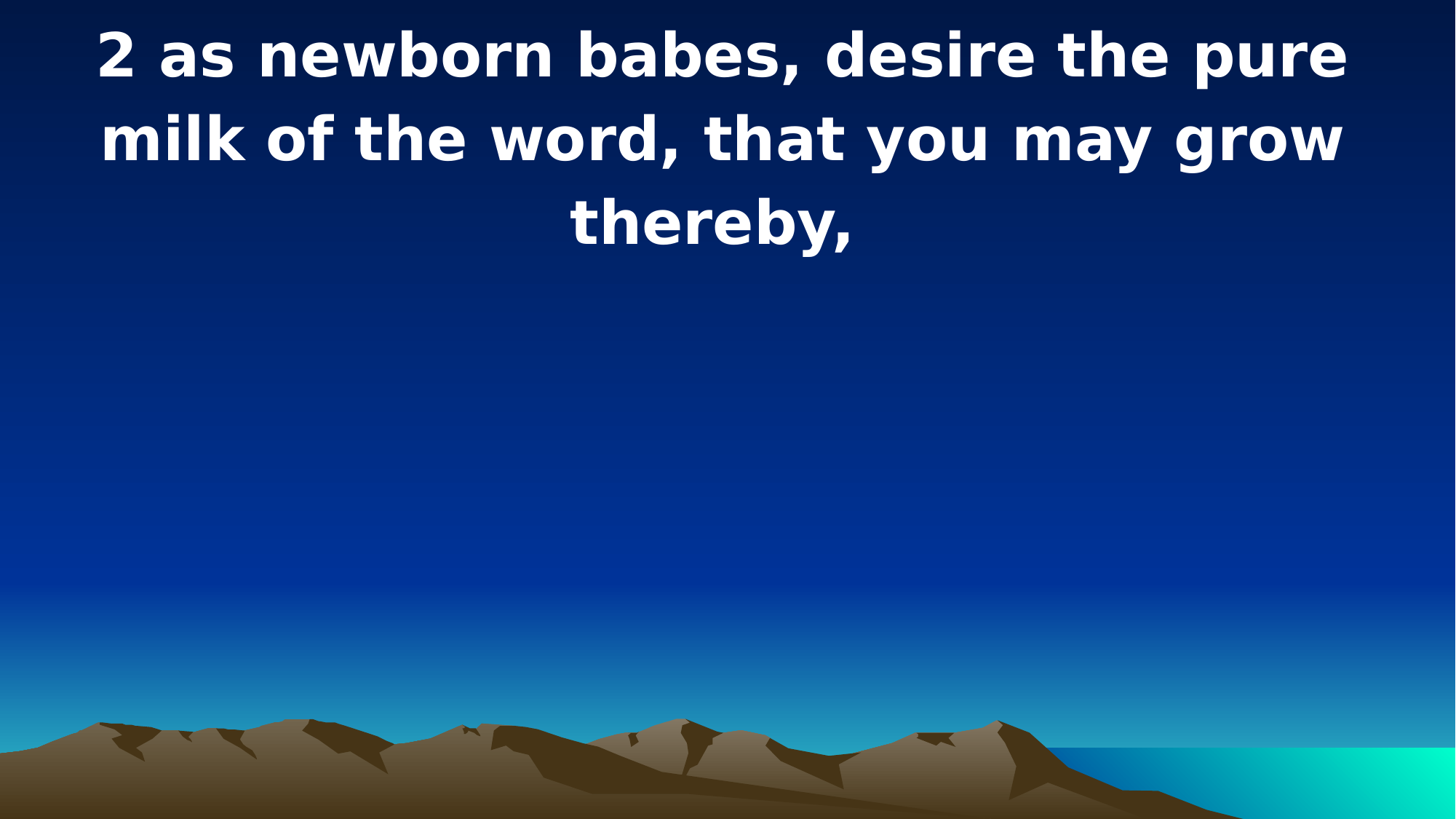

2 as newborn babes, desire the pure milk of the word, that you may grow thereby,